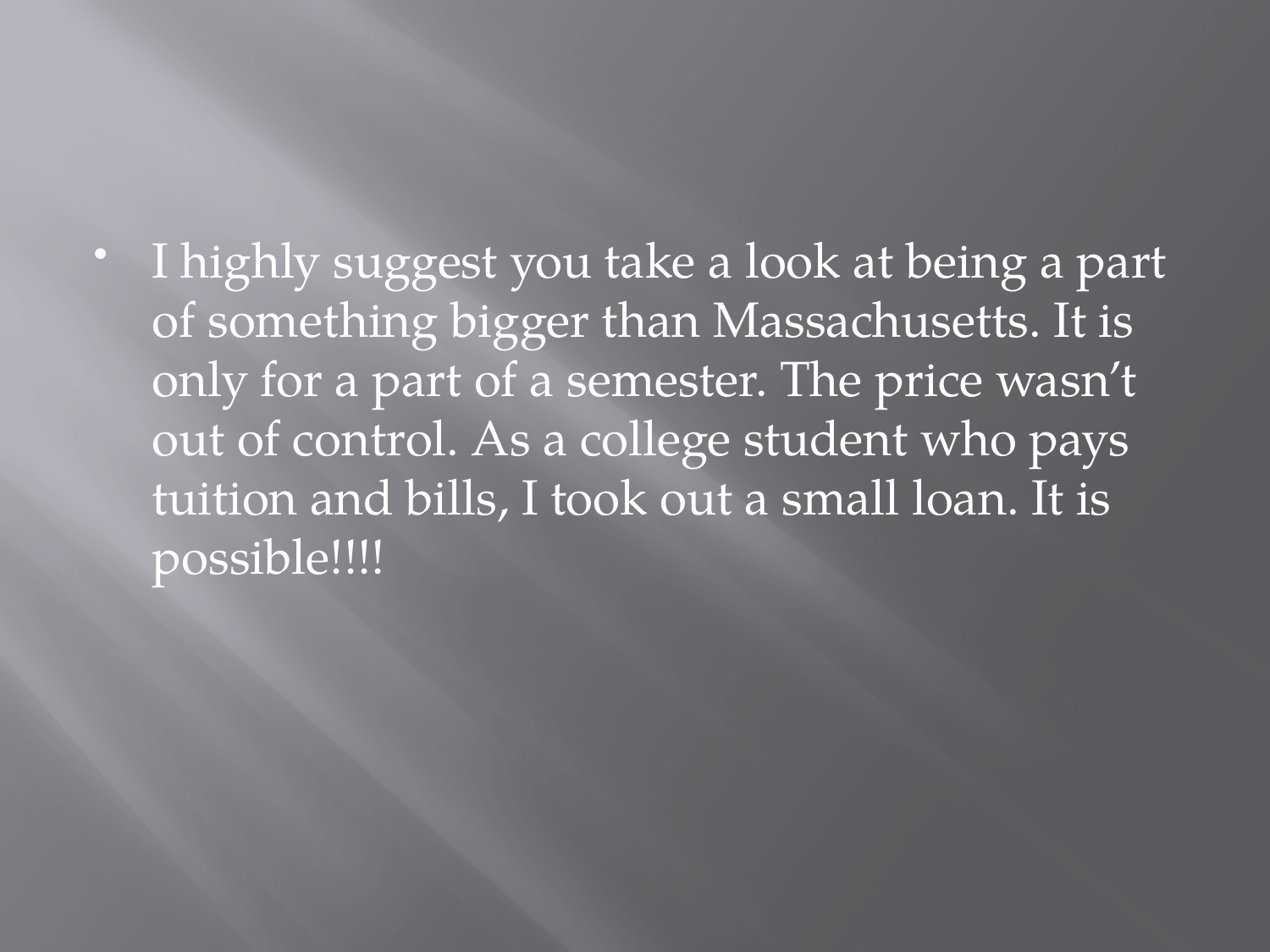

#
I highly suggest you take a look at being a part of something bigger than Massachusetts. It is only for a part of a semester. The price wasn’t out of control. As a college student who pays tuition and bills, I took out a small loan. It is possible!!!!